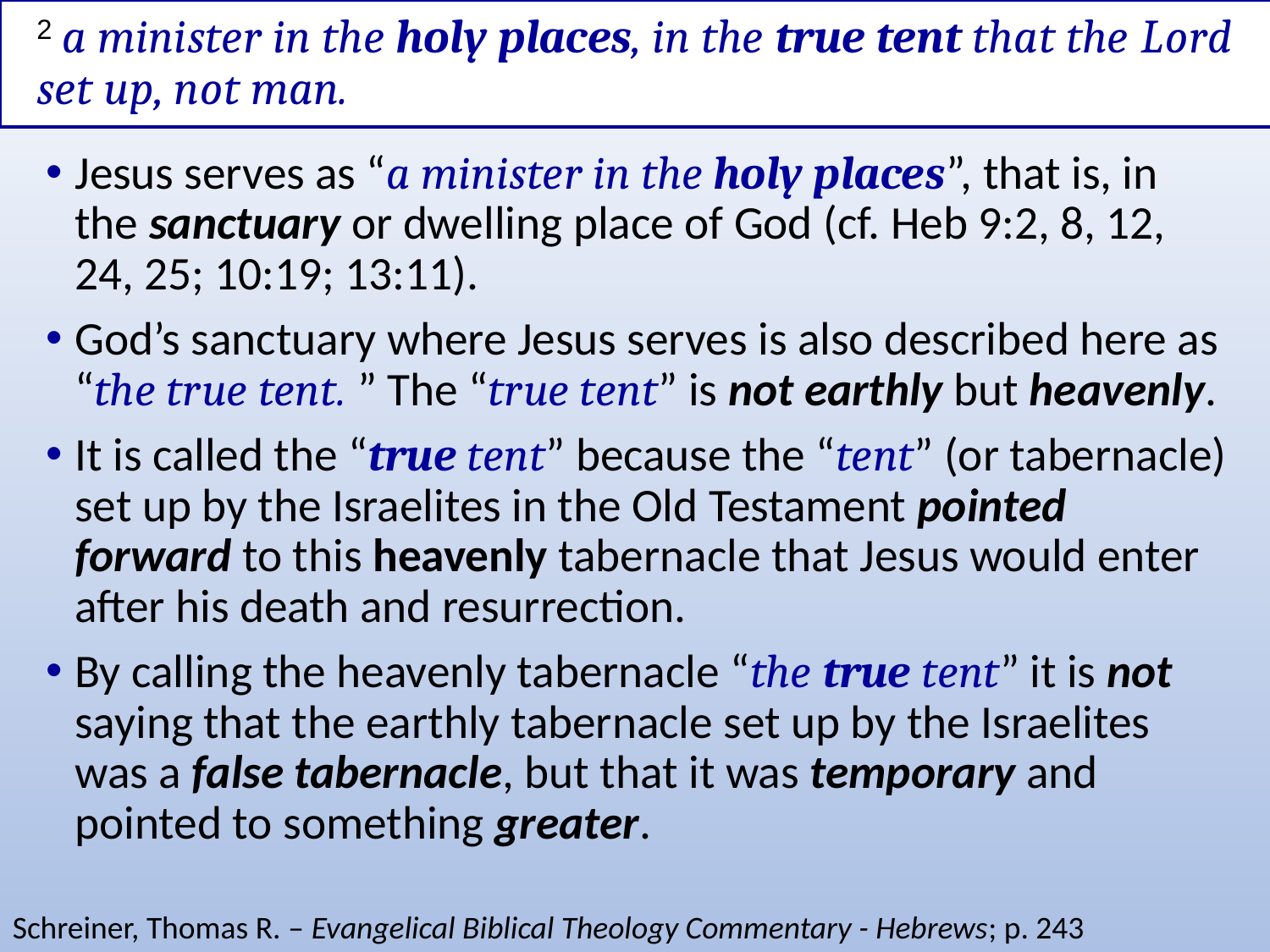

# 2 a minister in the holy places, in the true tent that the Lord set up, not man.
Jesus serves as “a minister in the holy places”, that is, in the sanctuary or dwelling place of God (cf. Heb 9:2, 8, 12, 24, 25; 10:19; 13:11).
God’s sanctuary where Jesus serves is also described here as “the true tent. ” The “true tent” is not earthly but heavenly.
It is called the “true tent” because the “tent” (or tabernacle) set up by the Israelites in the Old Testament pointed forward to this heavenly tabernacle that Jesus would enter after his death and resurrection.
By calling the heavenly tabernacle “the true tent” it is not saying that the earthly tabernacle set up by the Israelites was a false tabernacle, but that it was temporary and pointed to something greater.
Schreiner, Thomas R. – Evangelical Biblical Theology Commentary - Hebrews; p. 243